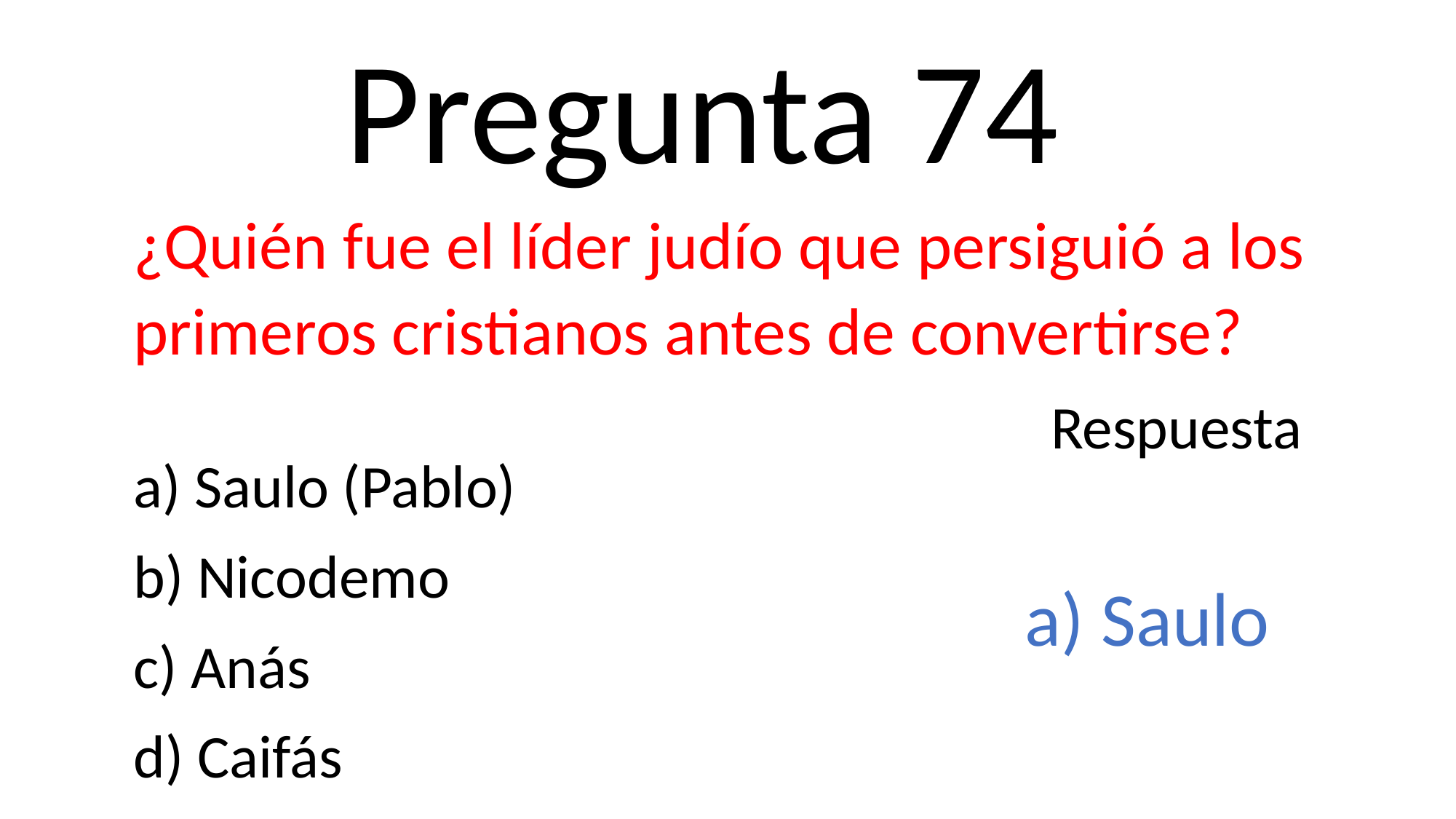

Pregunta 74
¿Quién fue el líder judío que persiguió a los primeros cristianos antes de convertirse?
Respuesta
a) Saulo (Pablo)
b) Nicodemo
c) Anás
d) Caifás
a) Saulo